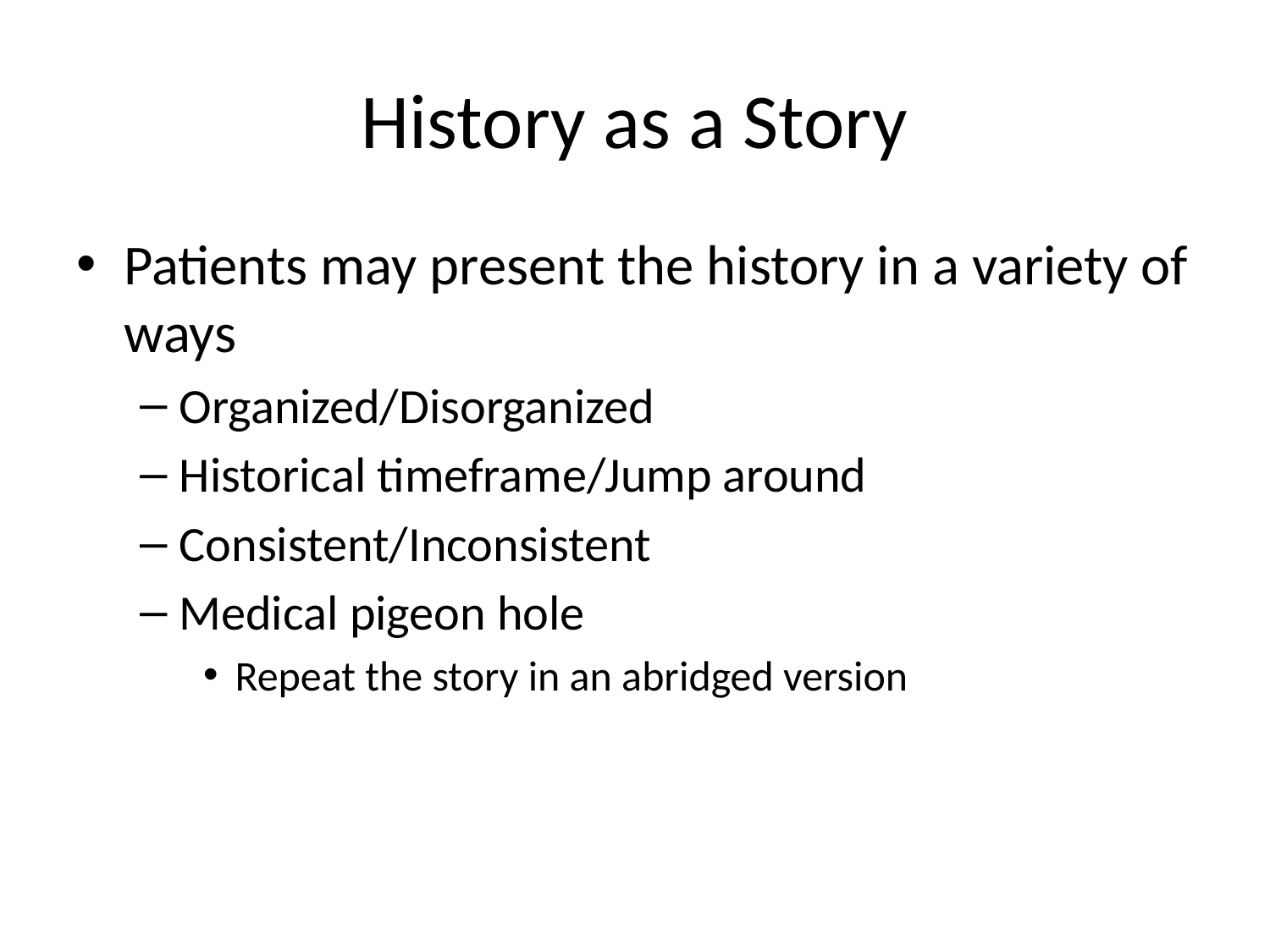

# History as a Story
Patients may present the history in a variety of ways
Organized/Disorganized
Historical timeframe/Jump around
Consistent/Inconsistent
Medical pigeon hole
Repeat the story in an abridged version